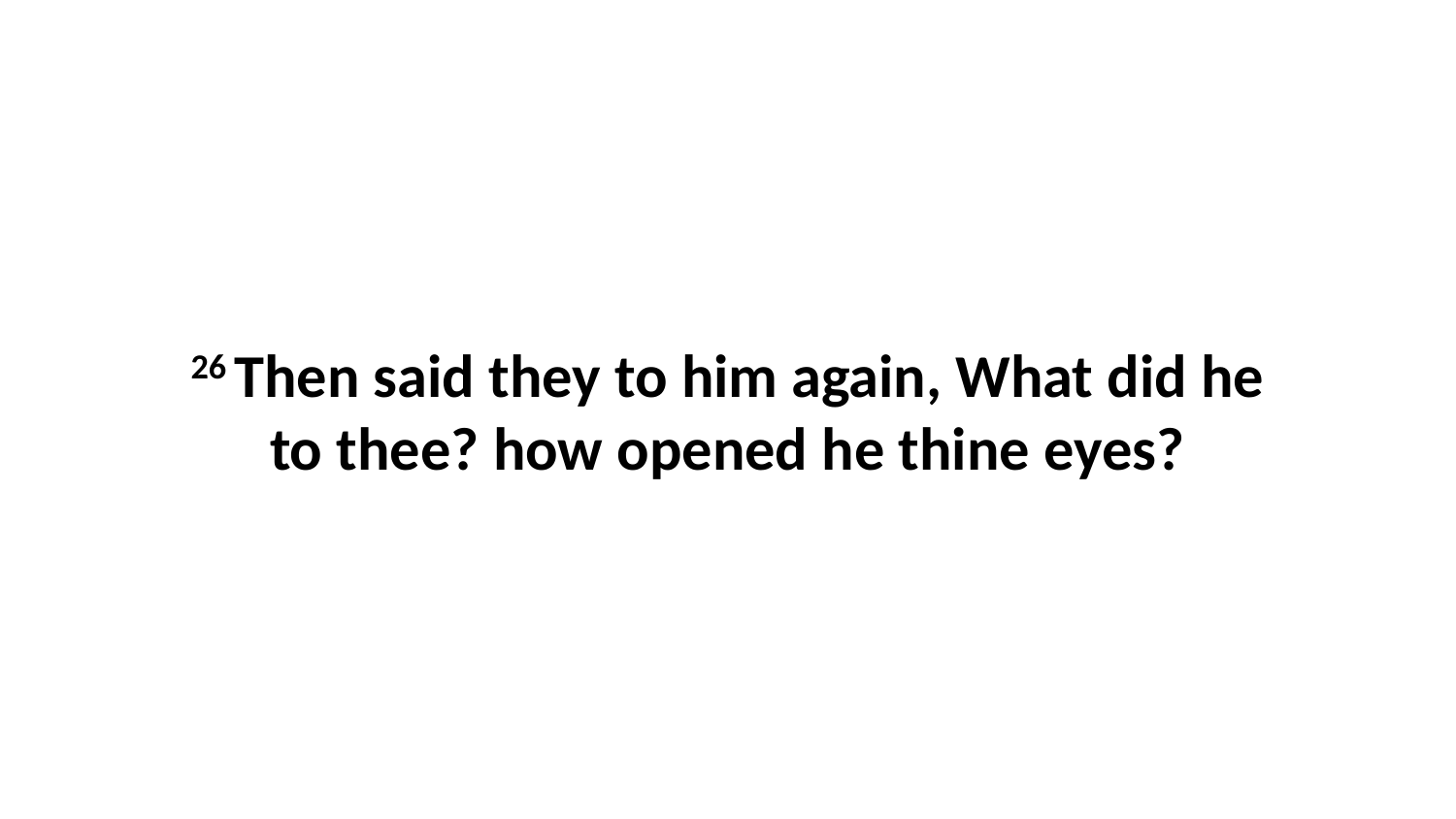

26 Then said they to him again, What did he to thee? how opened he thine eyes?